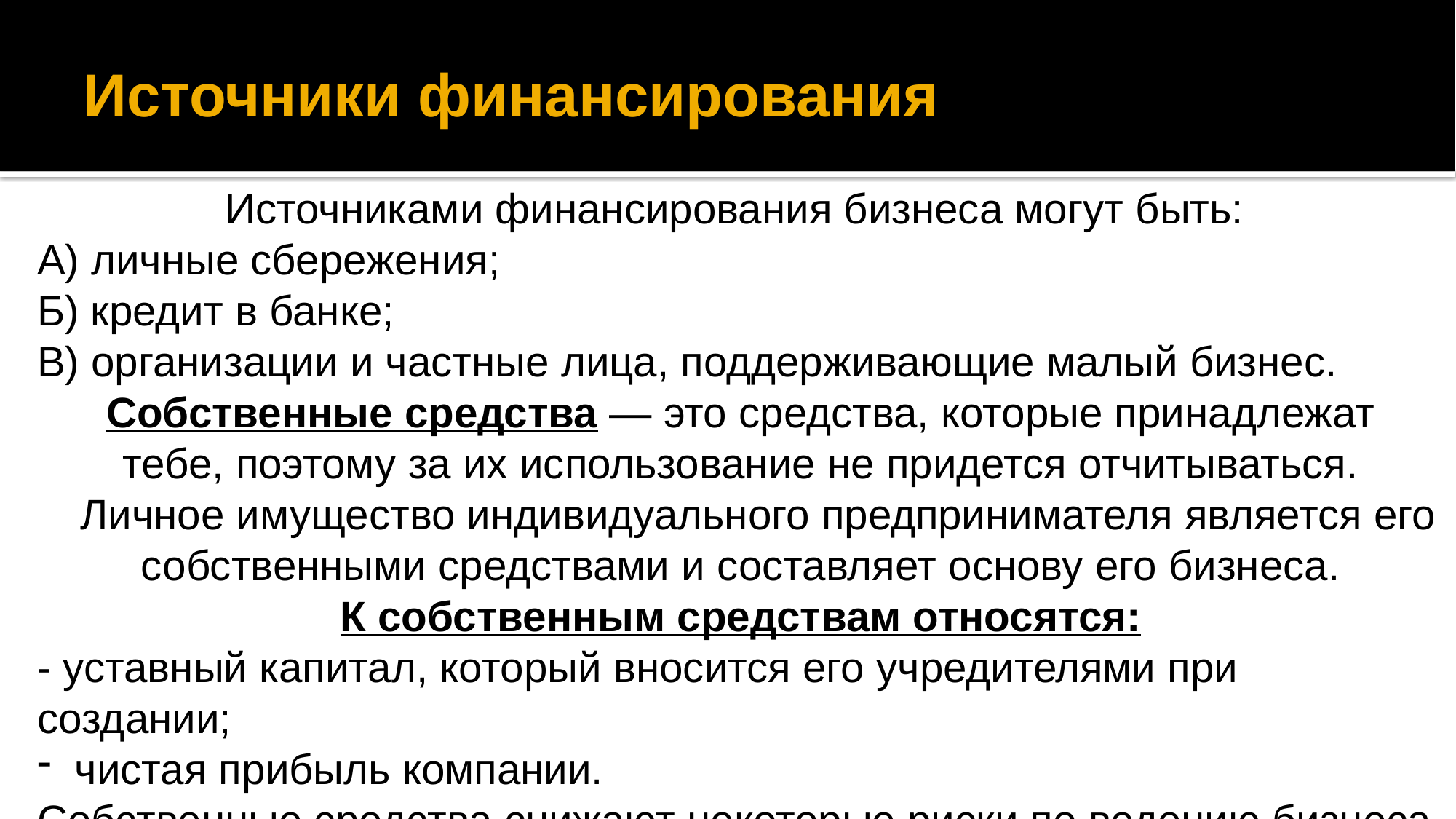

# Источники финансирования
Источниками финансирования бизнеса могут быть:
А) личные сбережения;
Б) кредит в банке;
В) организации и частные лица, поддерживающие малый бизнес.
Собственные средства — это средства, которые принадлежат тебе, поэтому за их использование не придется отчитываться.
   Личное имущество индивидуального предпринимателя является его собственными средствами и составляет основу его бизнеса.
К собственным средствам относятся:
- уставный капитал, который вносится его учредителями при создании;
 чистая прибыль компании.
Собственные средства снижают некоторые риски по ведению бизнеса.